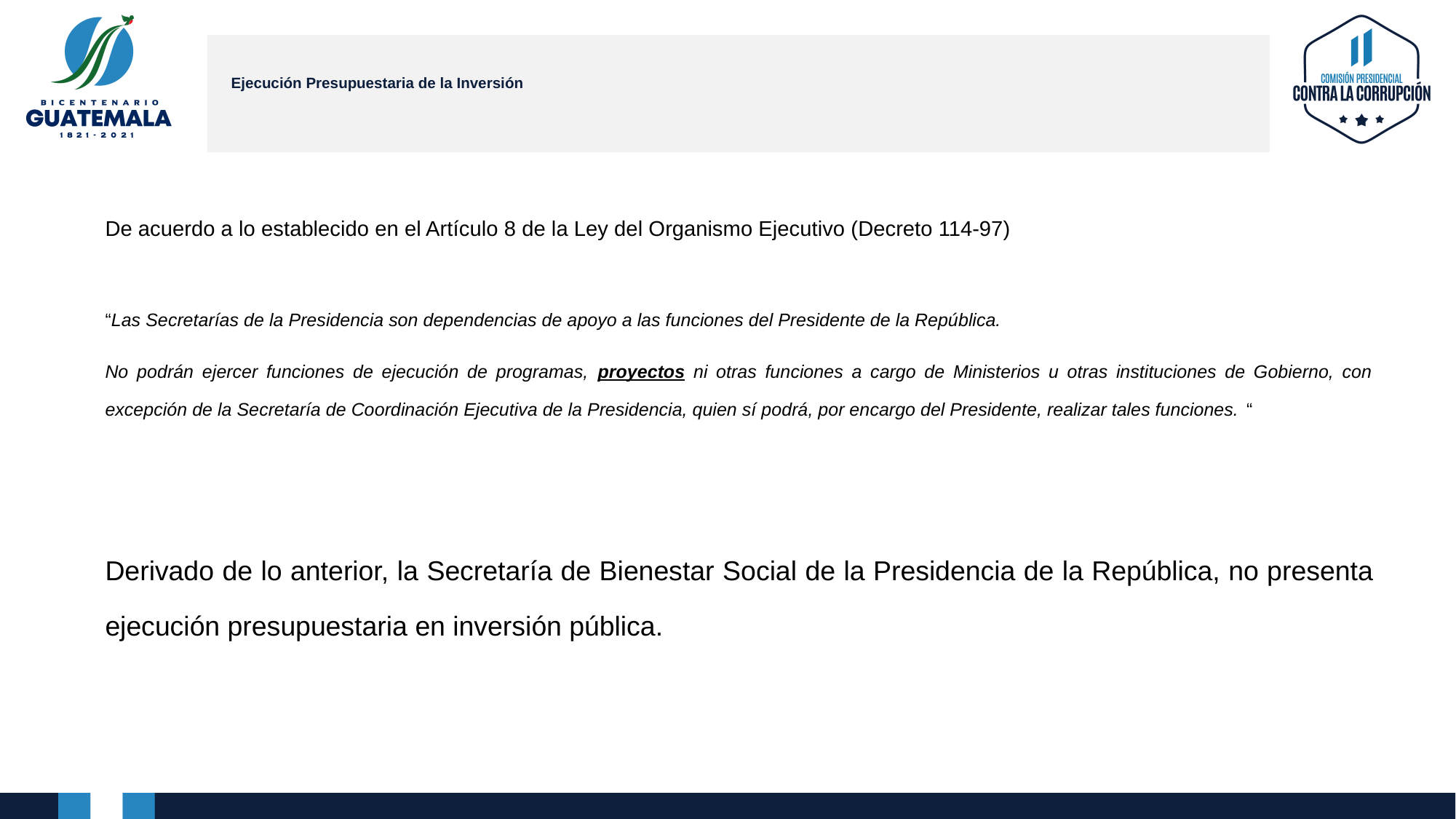

# Ejecución Presupuestaria de la Inversión
De acuerdo a lo establecido en el Artículo 8 de la Ley del Organismo Ejecutivo (Decreto 114-97)
“Las Secretarías de la Presidencia son dependencias de apoyo a las funciones del Presidente de la República.
No podrán ejercer funciones de ejecución de programas, proyectos ni otras funciones a cargo de Ministerios u otras instituciones de Gobierno, con excepción de la Secretaría de Coordinación Ejecutiva de la Presidencia, quien sí podrá, por encargo del Presidente, realizar tales funciones. “

Derivado de lo anterior, la Secretaría de Bienestar Social de la Presidencia de la República, no presenta ejecución presupuestaria en inversión pública.